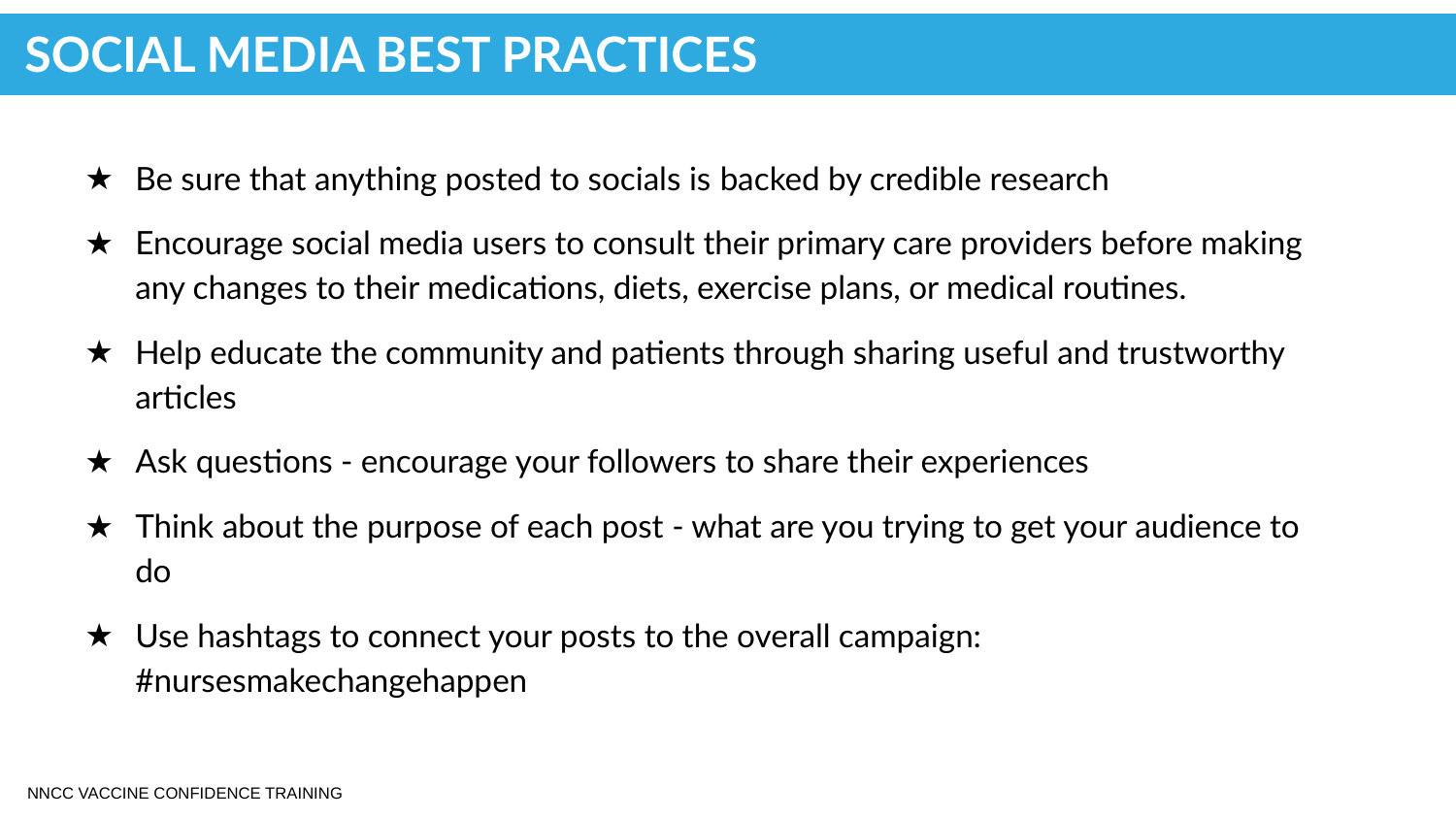

SOCIAL MEDIA BEST PRACTICES
Be sure that anything posted to socials is backed by credible research
Encourage social media users to consult their primary care providers before making any changes to their medications, diets, exercise plans, or medical routines.
Help educate the community and patients through sharing useful and trustworthy articles
Ask questions - encourage your followers to share their experiences
Think about the purpose of each post - what are you trying to get your audience to do
Use hashtags to connect your posts to the overall campaign: #nursesmakechangehappen

NNCC VACCINE CONFIDENCE TRAINING